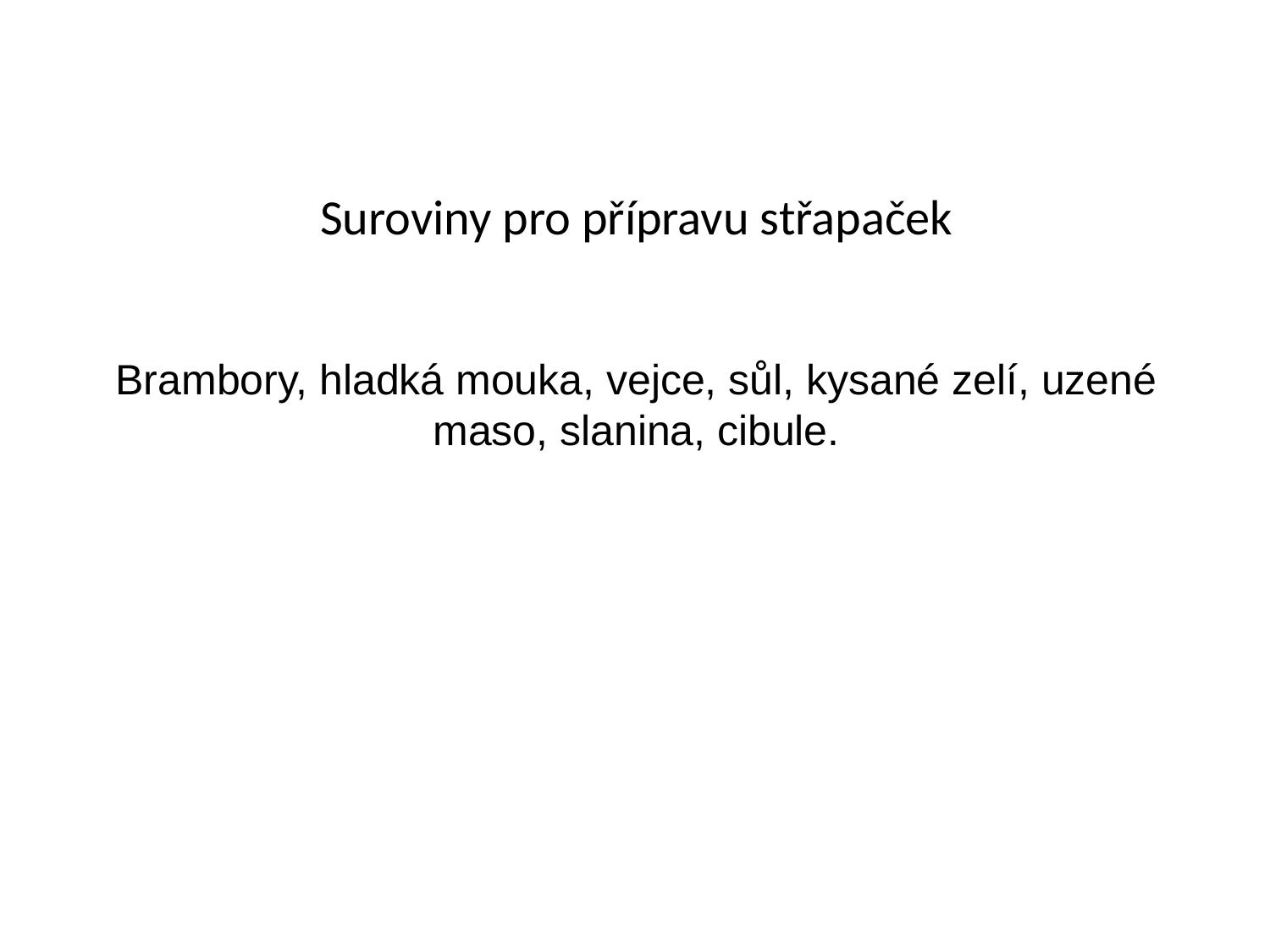

# Suroviny pro přípravu střapaček
Brambory, hladká mouka, vejce, sůl, kysané zelí, uzené maso, slanina, cibule.